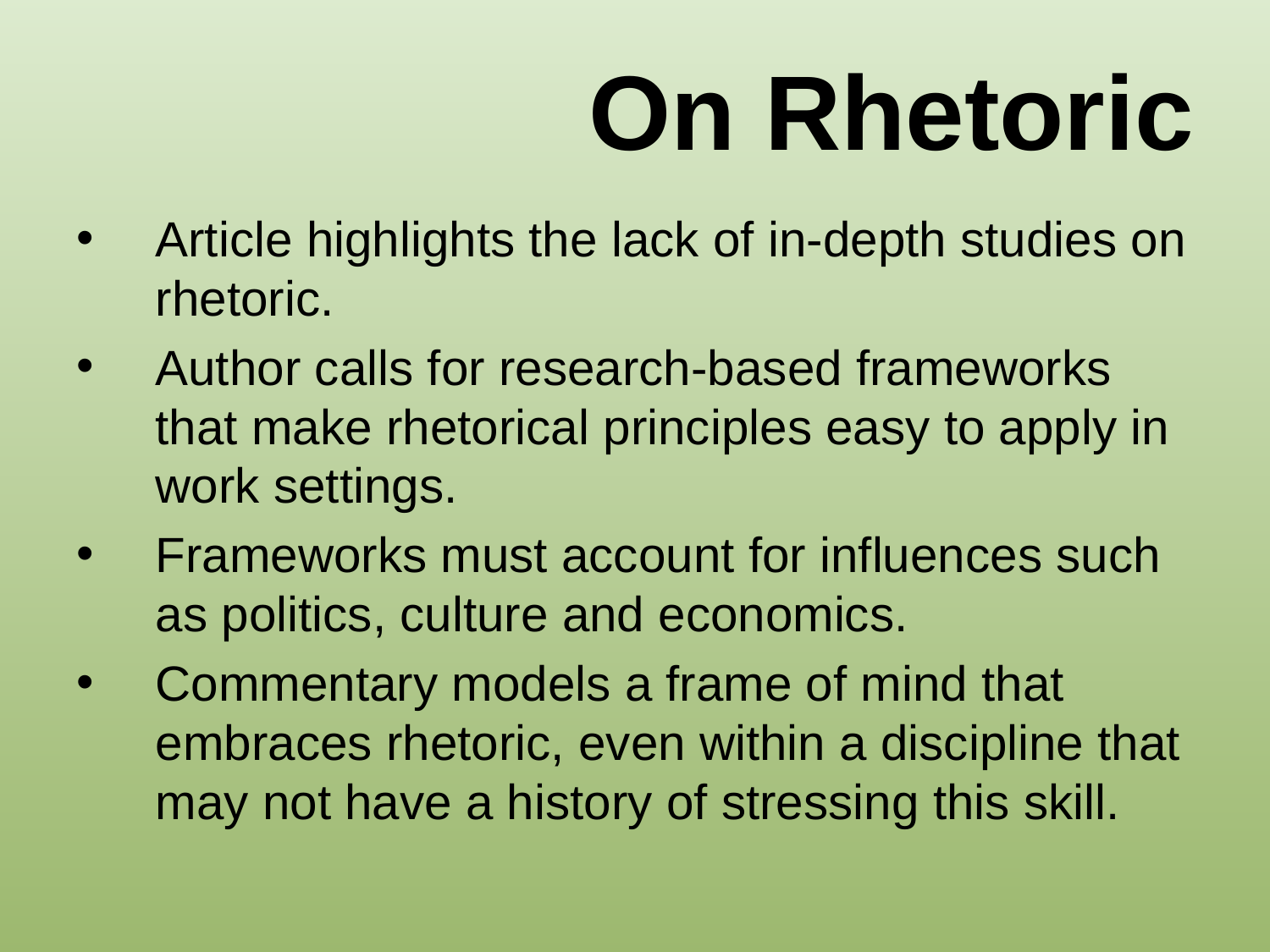

# On Rhetoric
Article highlights the lack of in-depth studies on rhetoric.
Author calls for research-based frameworks that make rhetorical principles easy to apply in work settings.
Frameworks must account for influences such as politics, culture and economics.
Commentary models a frame of mind that embraces rhetoric, even within a discipline that may not have a history of stressing this skill.